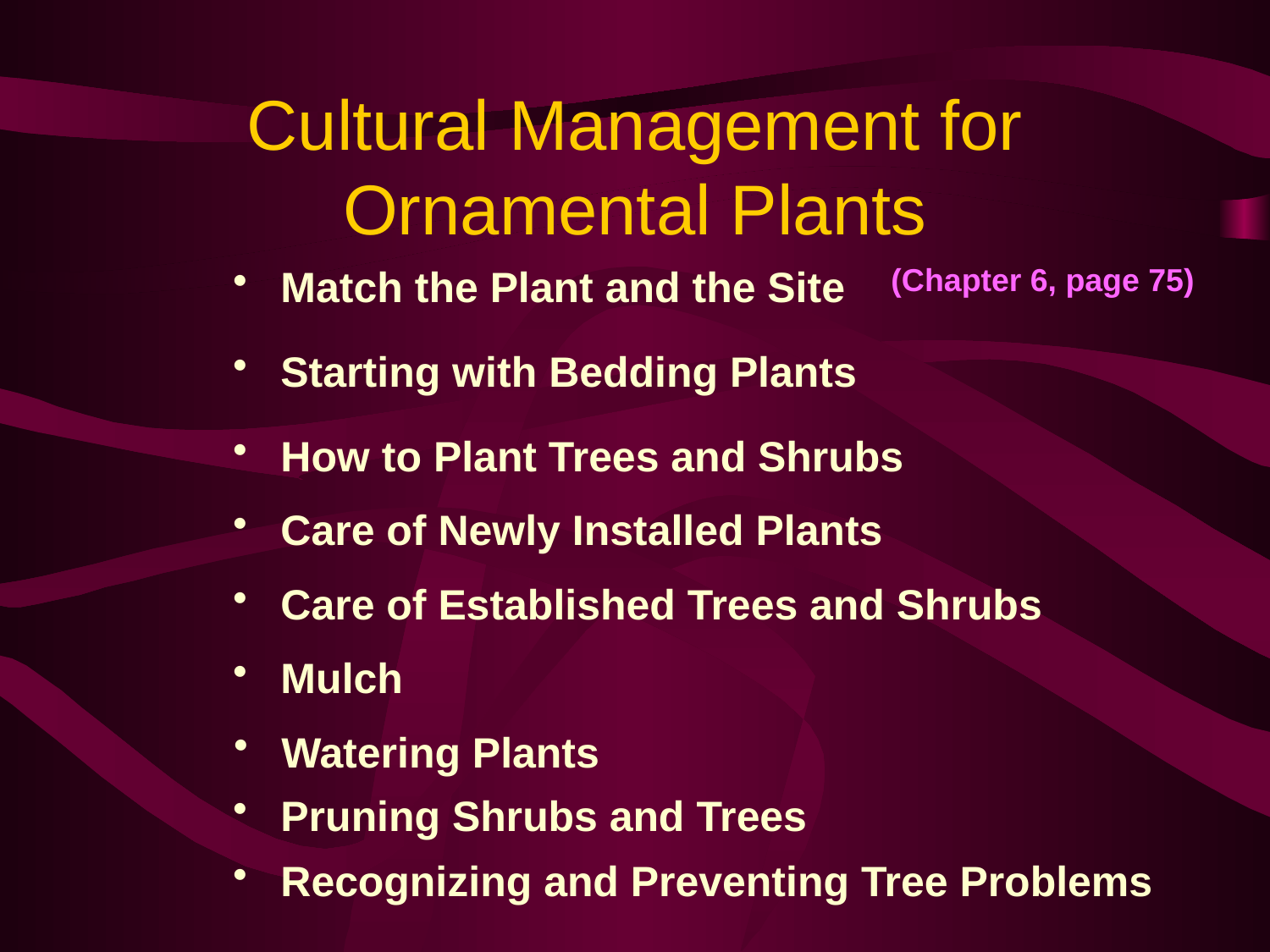

Cultural Management for Ornamental Plants

Match the Plant and the Site

(Chapter 6, page 75)
Starting with Bedding Plants
How to Plant Trees and Shrubs
Care of Newly Installed Plants
Care of Established Trees and Shrubs
Mulch
Watering Plants
Pruning Shrubs and Trees
Recognizing and Preventing Tree Problems